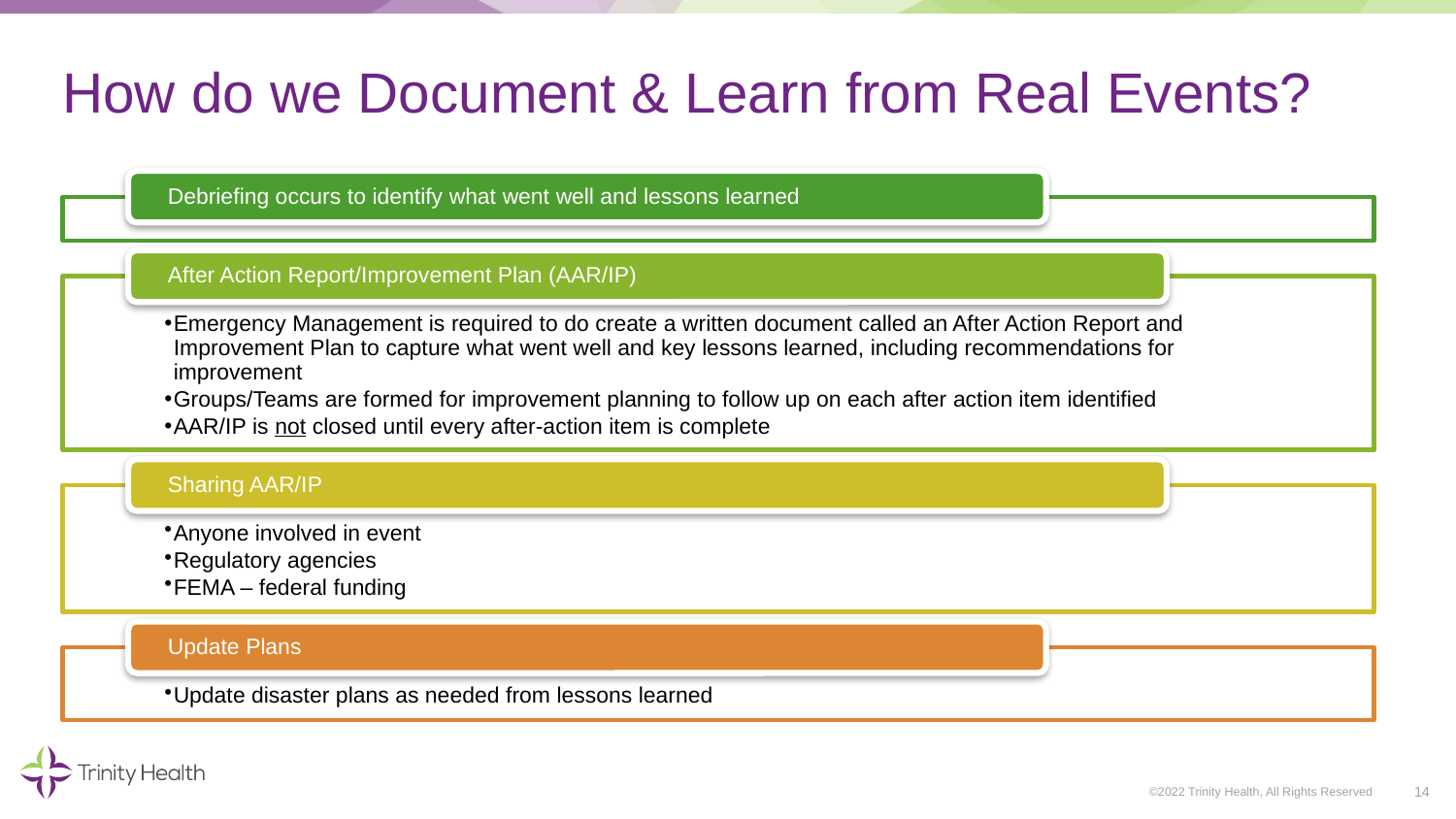

# How do we Document & Learn from Real Events?
Debriefing occurs to identify what went well and lessons learned
Emergency Management is required to do create a written document called an After Action Report and Improvement Plan to capture what went well and key lessons learned, including recommendations for improvement
Groups/Teams are formed for improvement planning to follow up on each after action item identified
AAR/IP is not closed until every after-action item is complete
After Action Report/Improvement Plan (AAR/IP)
Anyone involved in event
Regulatory agencies
FEMA – federal funding
Sharing AAR/IP
Update disaster plans as needed from lessons learned
Update Plans
14
©2022 Trinity Health, All Rights Reserved